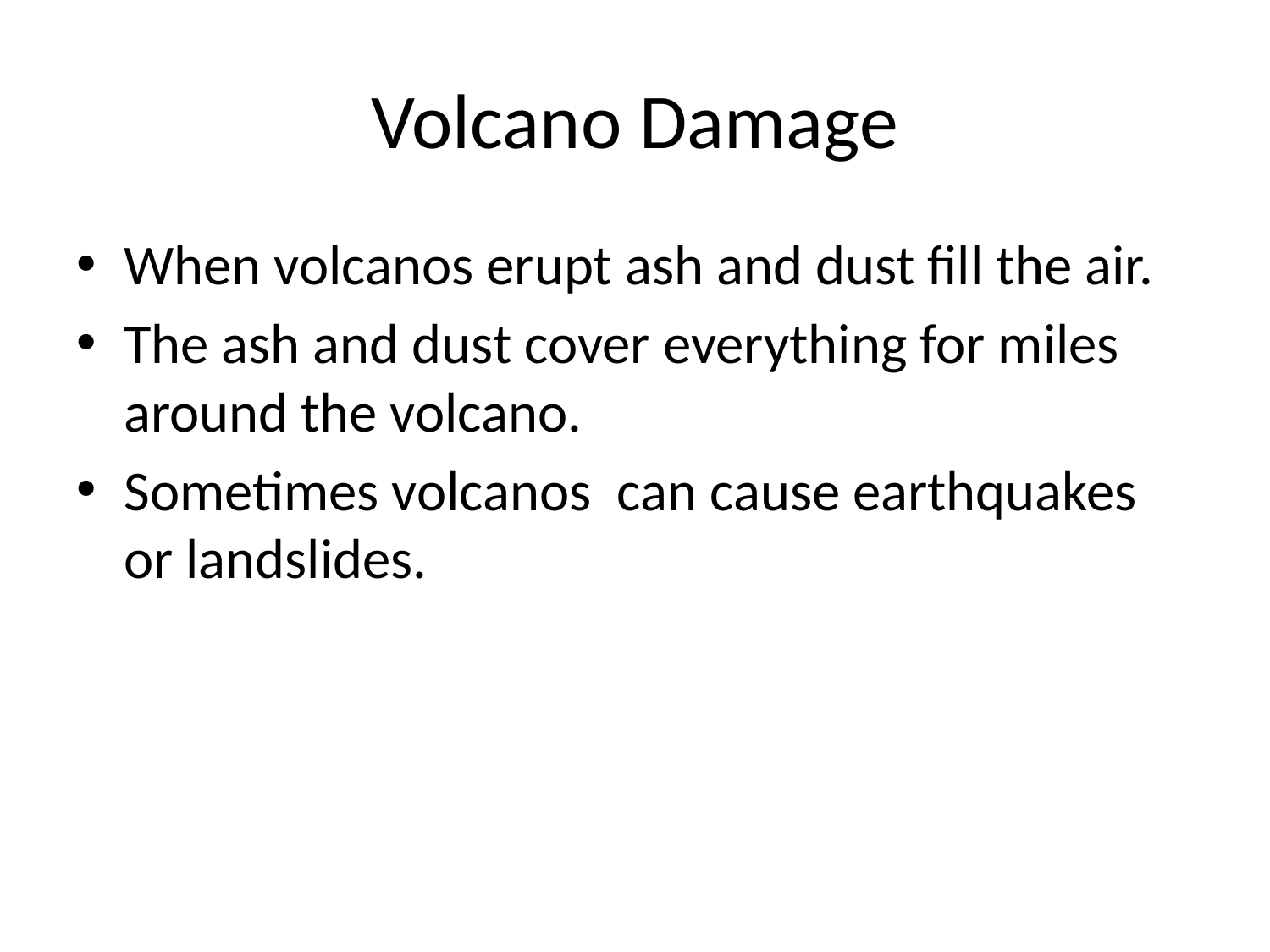

# Volcano Damage
When volcanos erupt ash and dust fill the air.
The ash and dust cover everything for miles around the volcano.
Sometimes volcanos  can cause earthquakes or landslides.